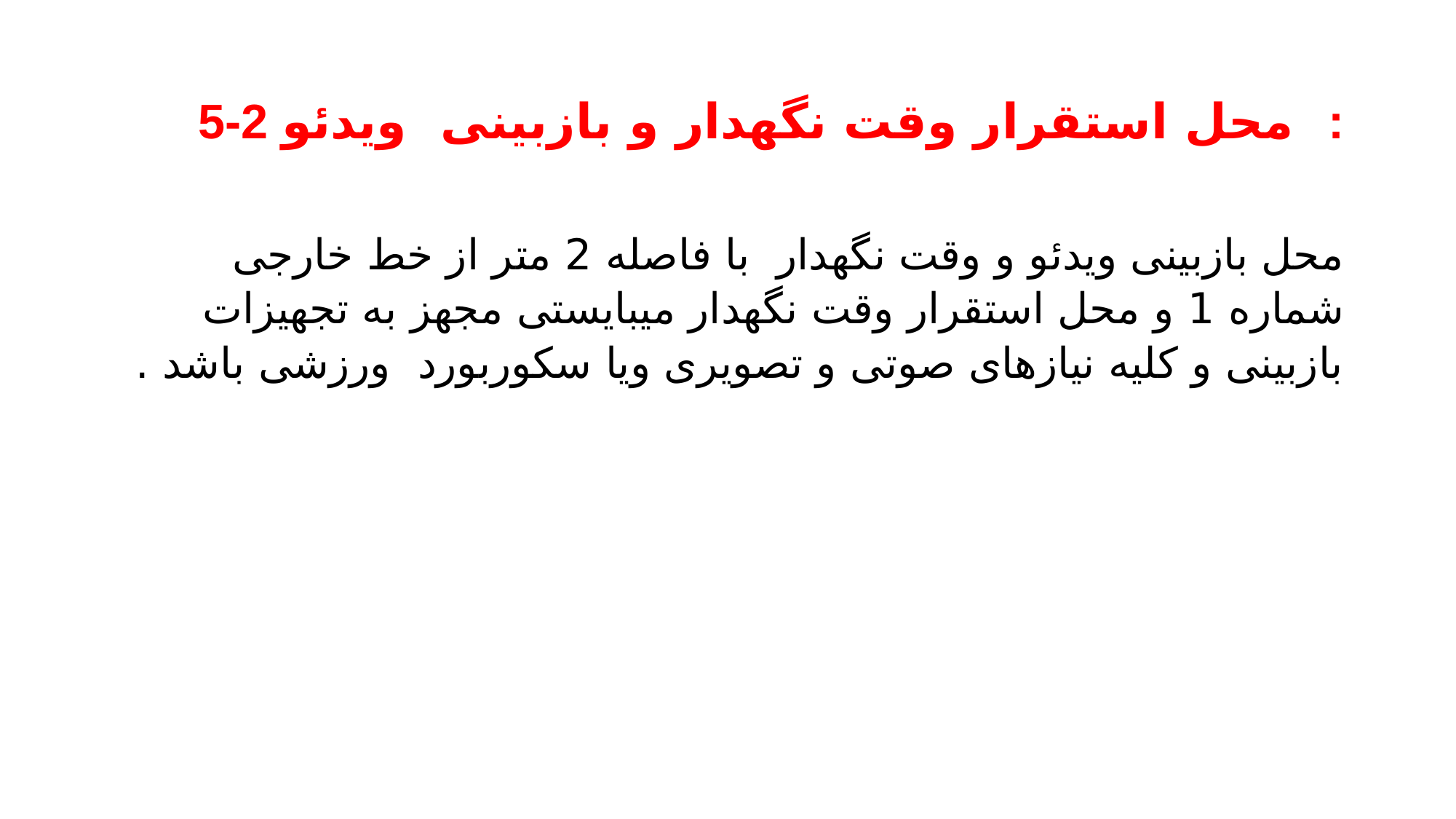

# 5-2 محل استقرار وقت نگهدار و بازبینی  ویدئو  :
محل بازبینی ویدئو و وقت نگهدار  با فاصله 2 متر از خط خارجی شماره 1 و محل استقرار وقت نگهدار میبایستی مجهز به تجهیزات بازبینی و کلیه نیازهای صوتی و تصویری ویا سکوربورد  ورزشی باشد .